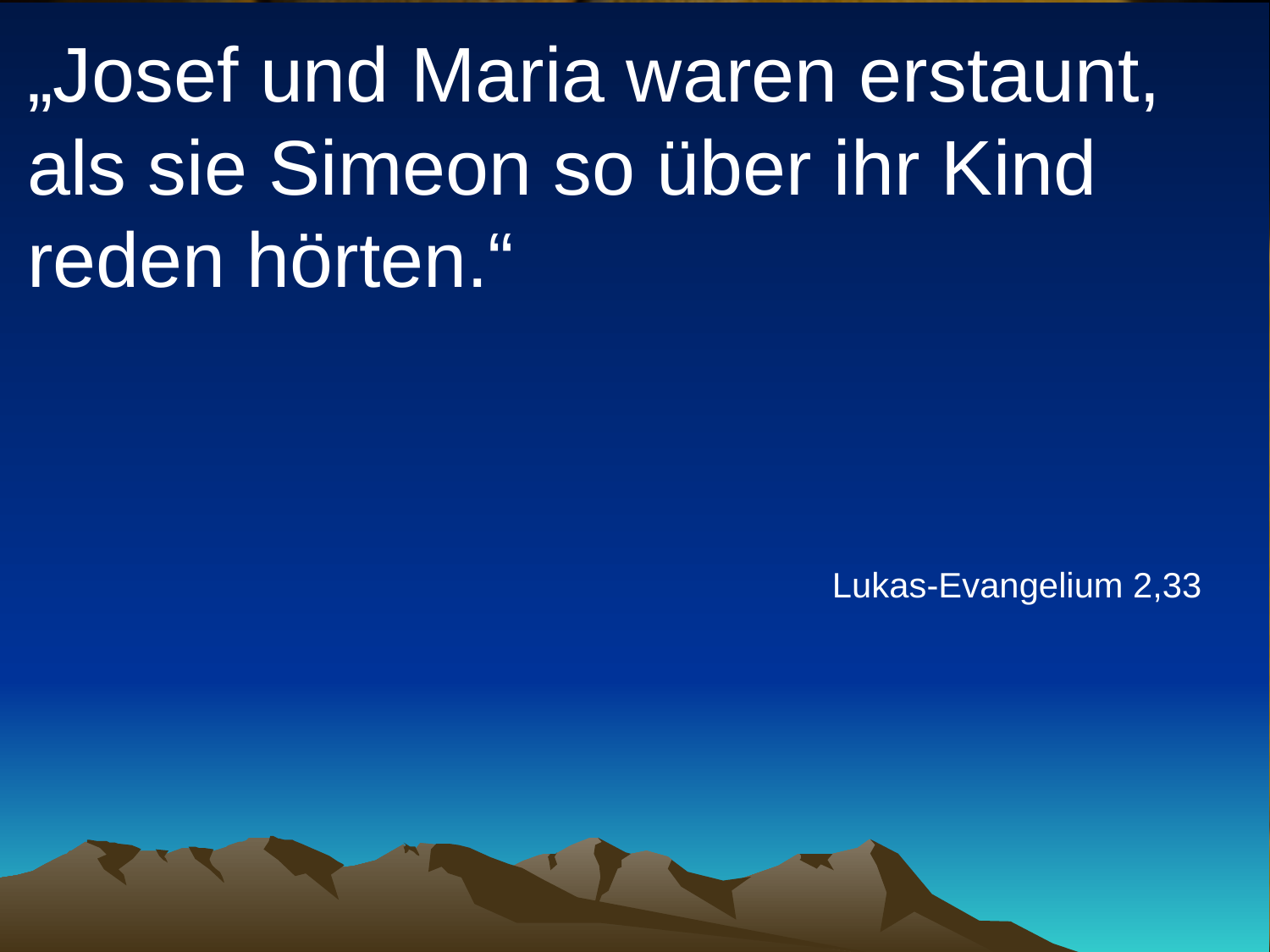

# „Josef und Maria waren erstaunt, als sie Simeon so über ihr Kind reden hörten.“
Lukas-Evangelium 2,33